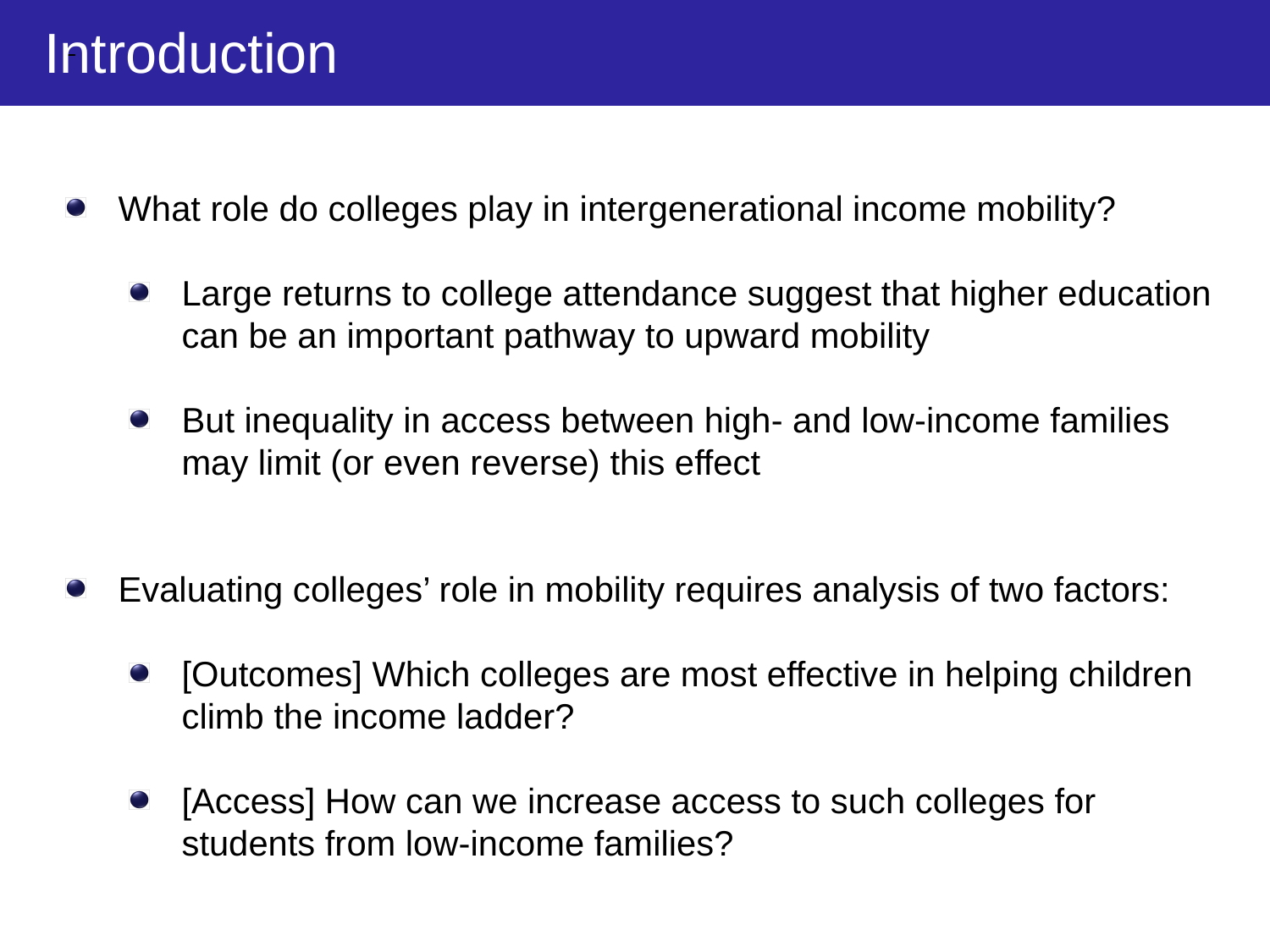

What role do colleges play in intergenerational income mobility?

Large returns to college attendance suggest that higher education can be an important pathway to upward mobility

But inequality in access between high- and low-income families may limit (or even reverse) this effect

Evaluating colleges’ role in mobility requires analysis of two factors:

[Outcomes] Which colleges are most effective in helping children climb the income ladder?

[Access] How can we increase access to such colleges for students from low-income families?
Introduction